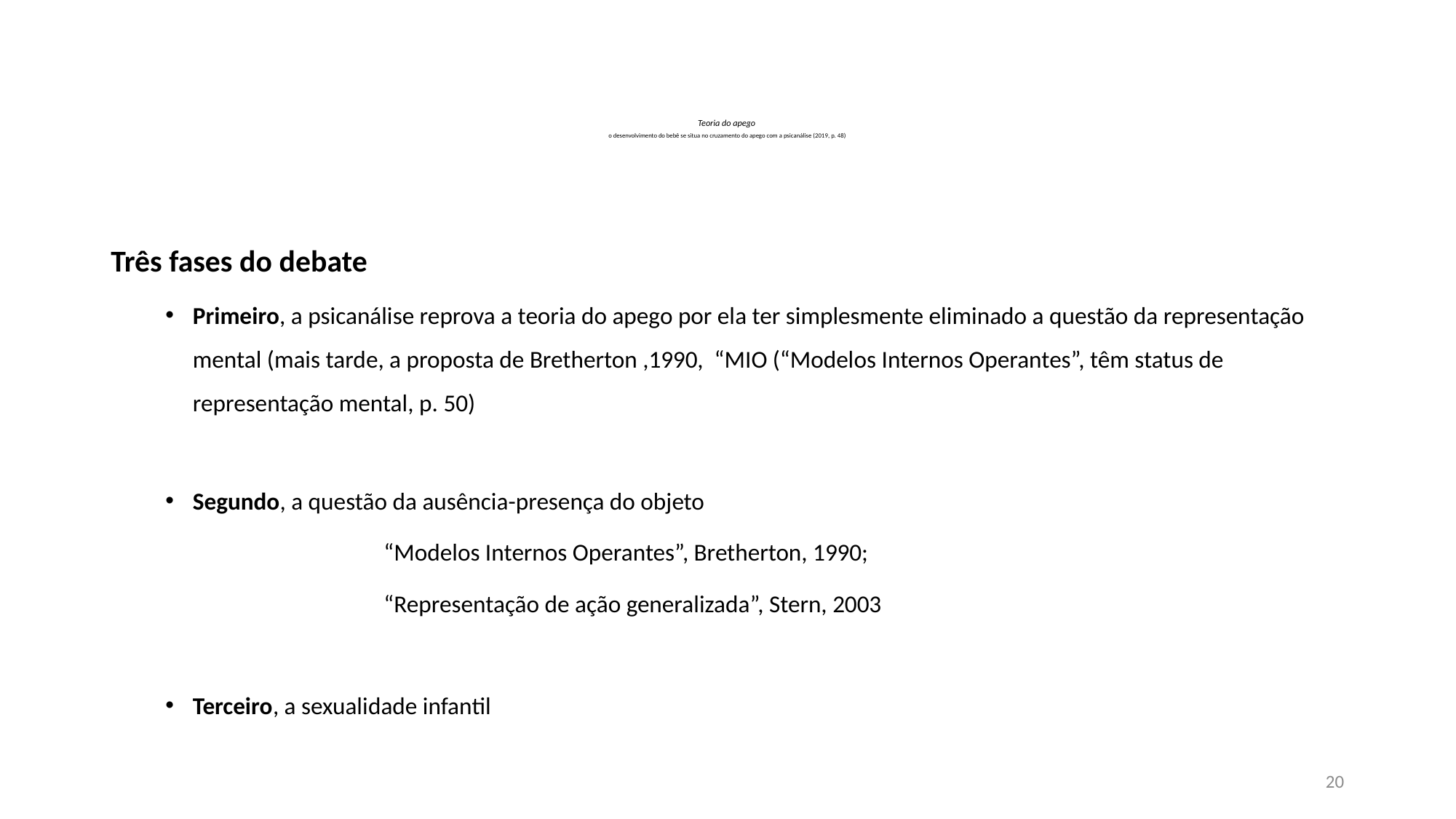

# Teoria do apego o desenvolvimento do bebê se situa no cruzamento do apego com a psicanálise (2019, p. 48)
Três fases do debate
Primeiro, a psicanálise reprova a teoria do apego por ela ter simplesmente eliminado a questão da representação mental (mais tarde, a proposta de Bretherton ,1990,  “MIO (“Modelos Internos Operantes”, têm status de representação mental, p. 50)

Segundo, a questão da ausência-presença do objeto
		“Modelos Internos Operantes”, Bretherton, 1990;
		“Representação de ação generalizada”, Stern, 2003

Terceiro, a sexualidade infantil
20